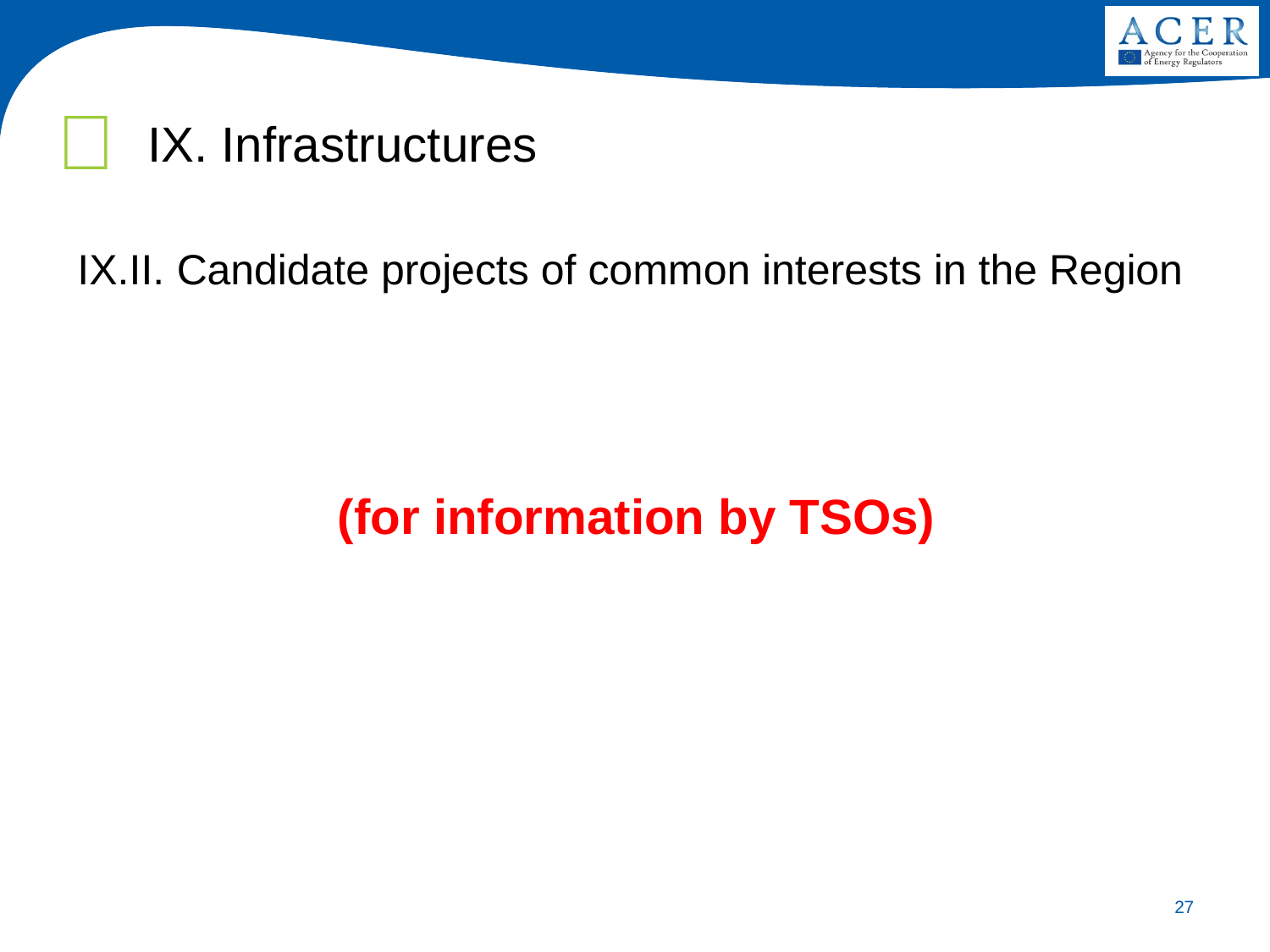

IX. Infrastructures

IX.II. Candidate projects of common interests in the Region

(for information by TSOs)